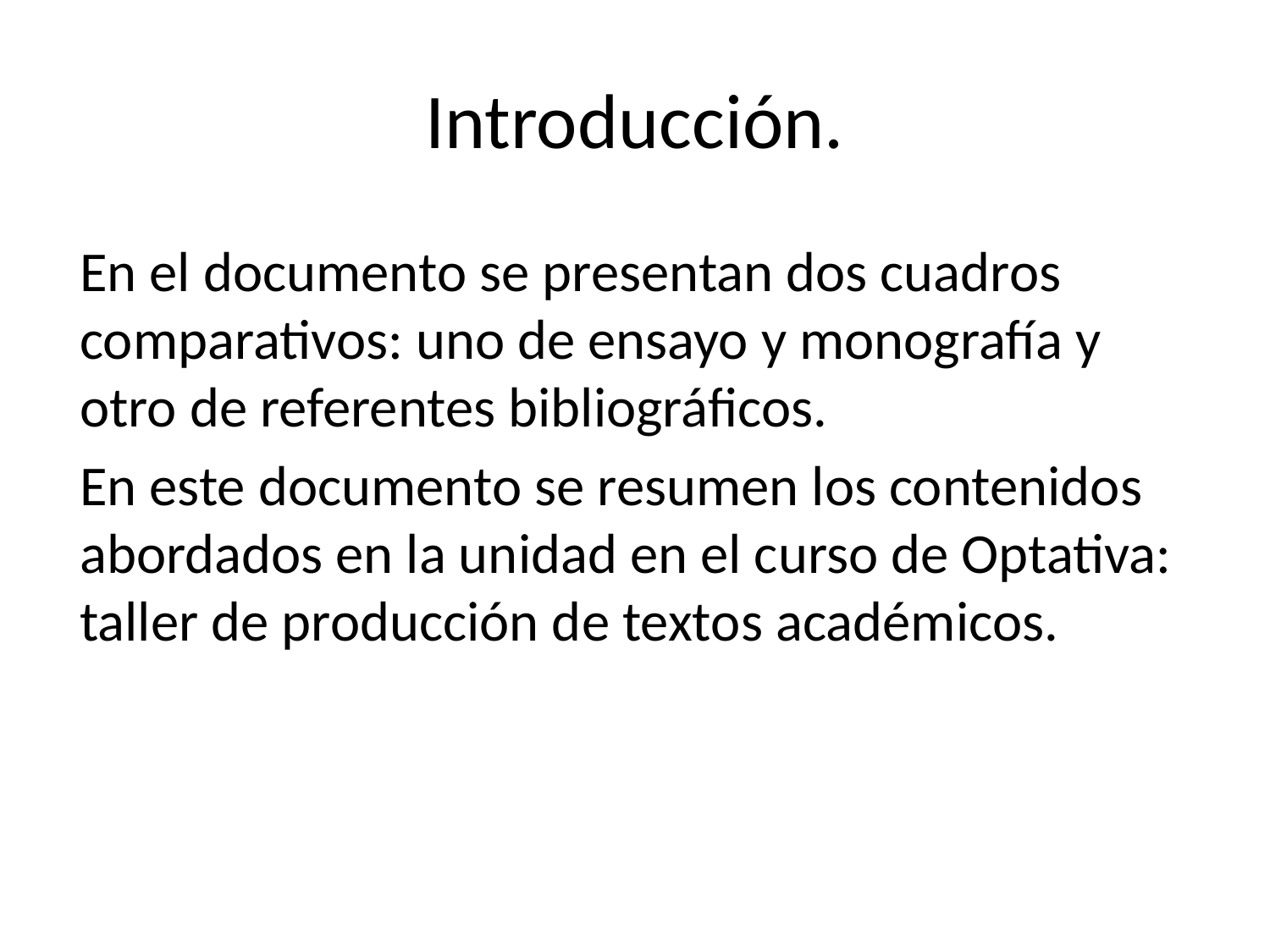

# Introducción.
En el documento se presentan dos cuadros comparativos: uno de ensayo y monografía y otro de referentes bibliográficos.
En este documento se resumen los contenidos abordados en la unidad en el curso de Optativa: taller de producción de textos académicos.